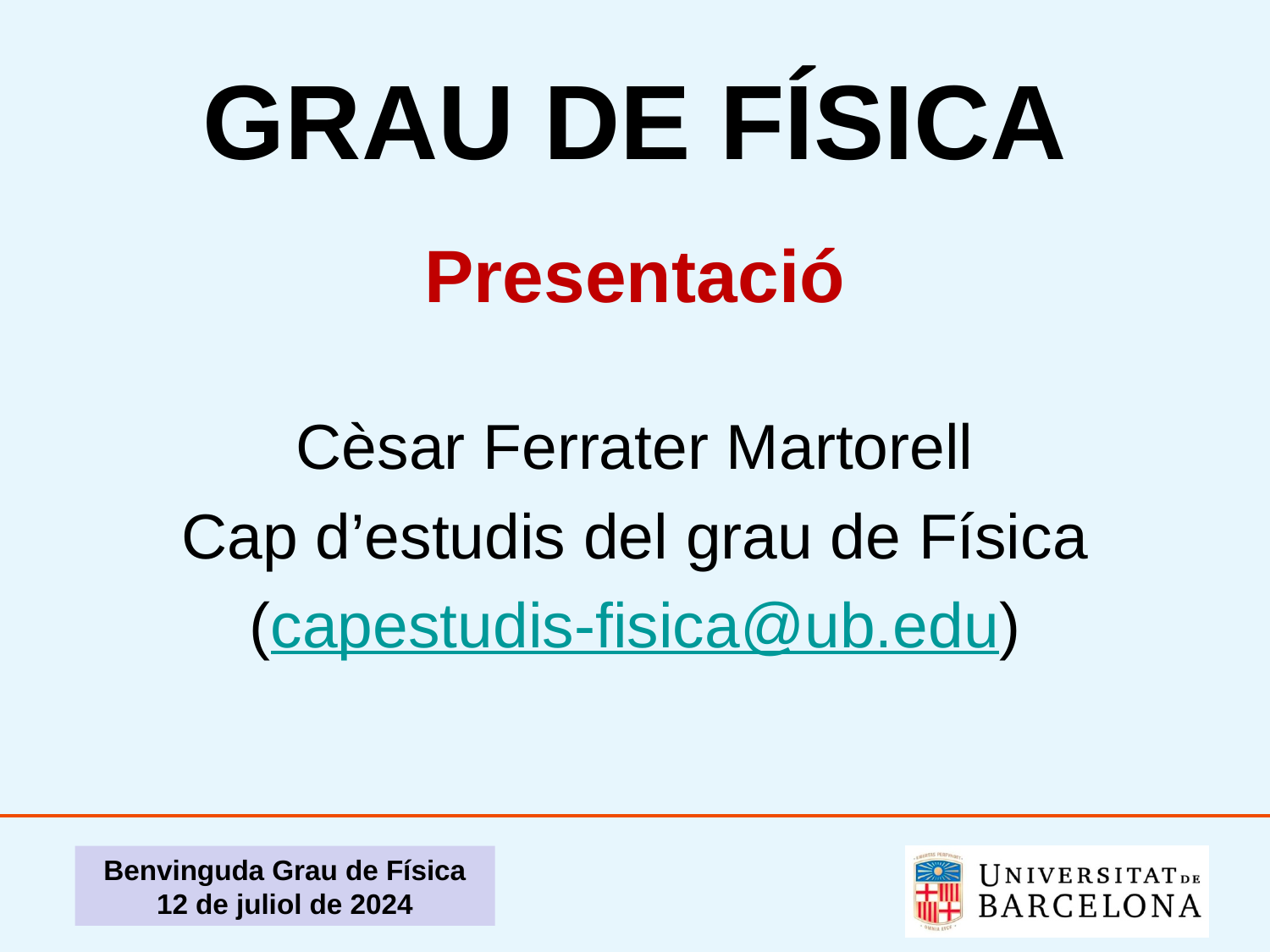

# GRAU DE FÍSICA
Presentació
Cèsar Ferrater Martorell
Cap d’estudis del grau de Física
(capestudis-fisica@ub.edu)
Benvinguda Grau de Física 12 de juliol de 2024